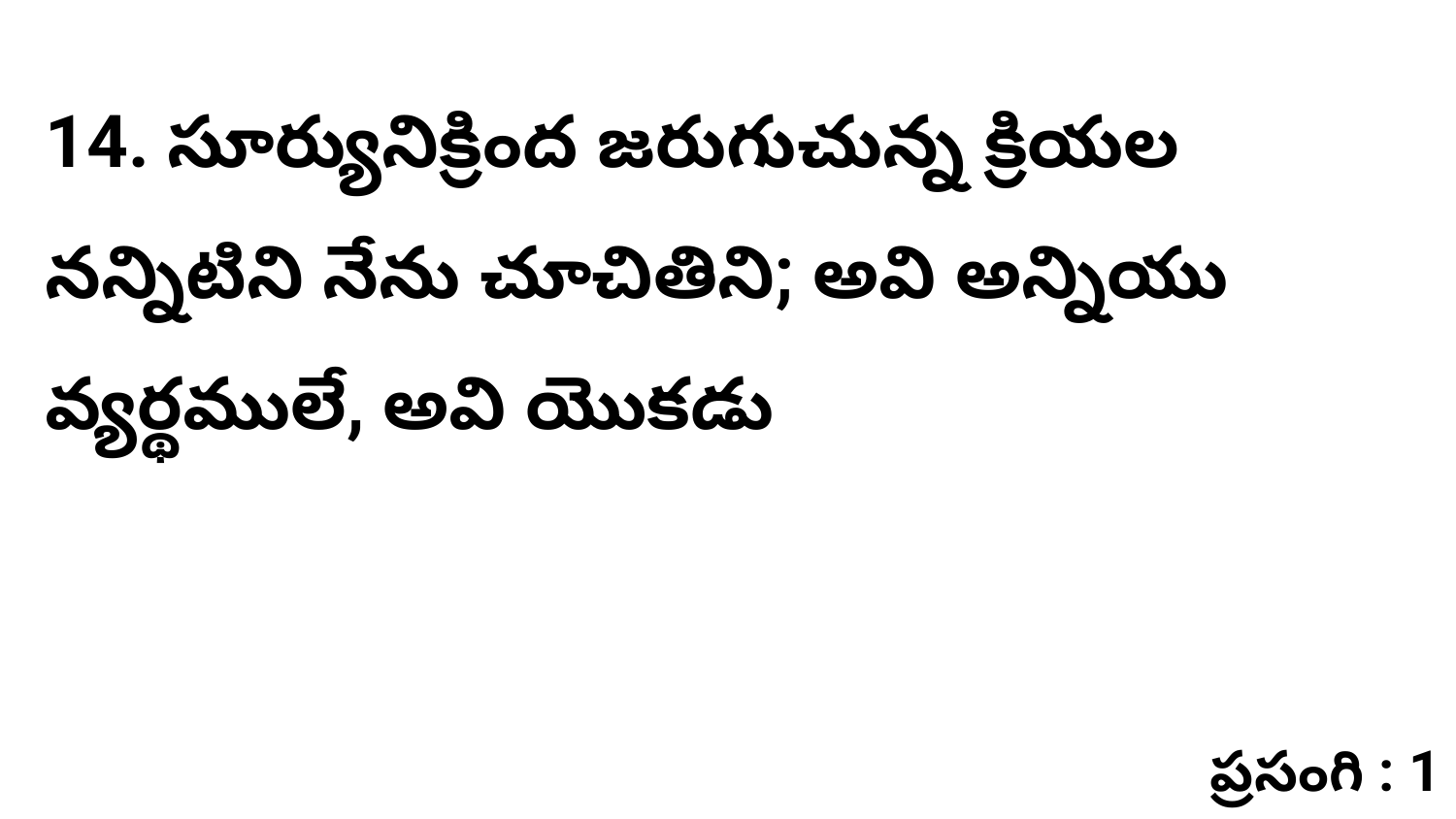

14. ​సూర్యునిక్రింద జరుగుచున్న క్రియల నన్నిటిని నేను చూచితిని; అవి అన్నియు వ్యర్థములే, అవి యొకడు
ప్రసంగి : 1